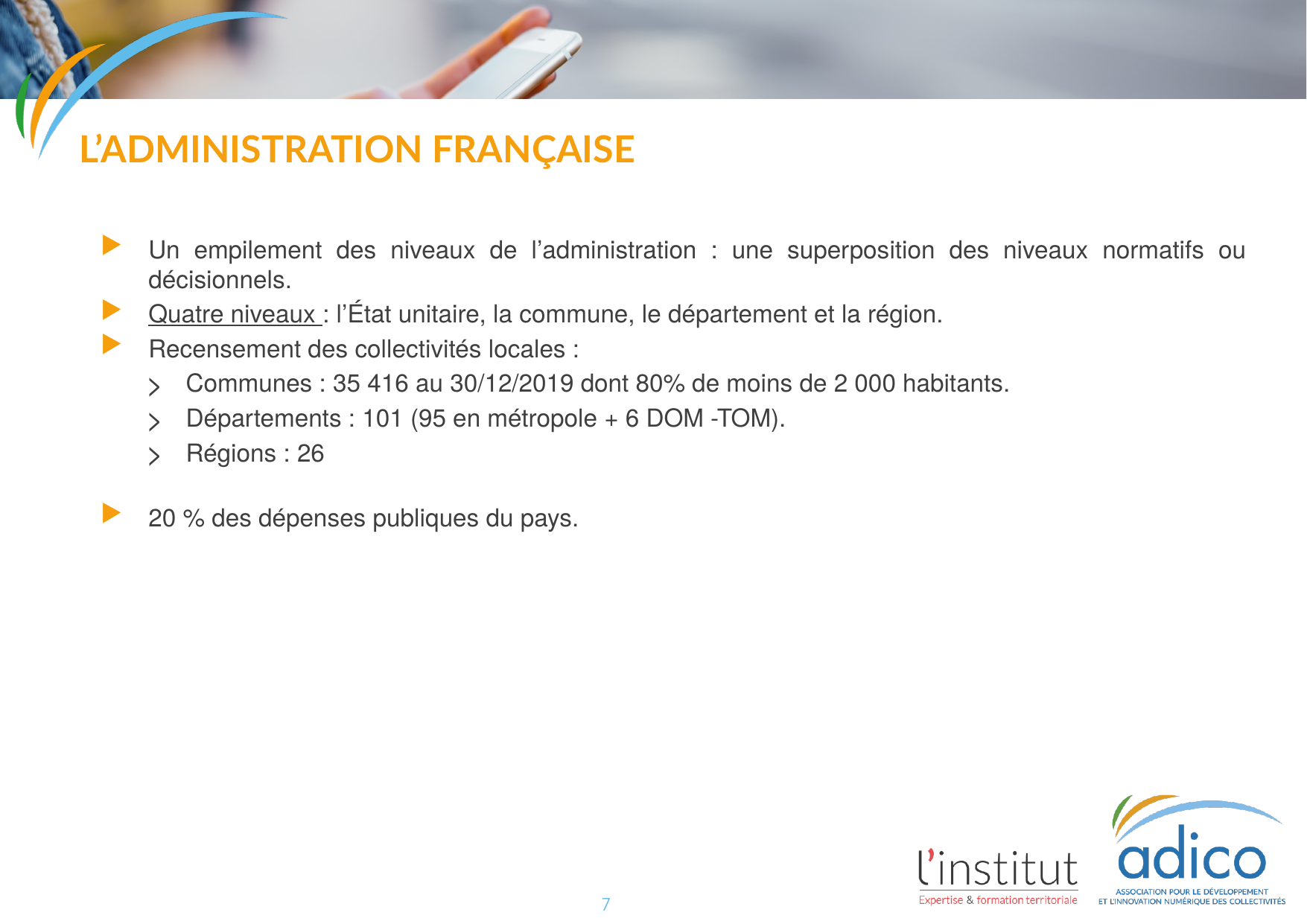

# L’administration française
Un empilement des niveaux de l’administration : une superposition des niveaux normatifs ou décisionnels.
Quatre niveaux : l’État unitaire, la commune, le département et la région.
Recensement des collectivités locales :
Communes : 35 416 au 30/12/2019 dont 80% de moins de 2 000 habitants.
Départements : 101 (95 en métropole + 6 DOM -TOM).
Régions : 26

20 % des dépenses publiques du pays.